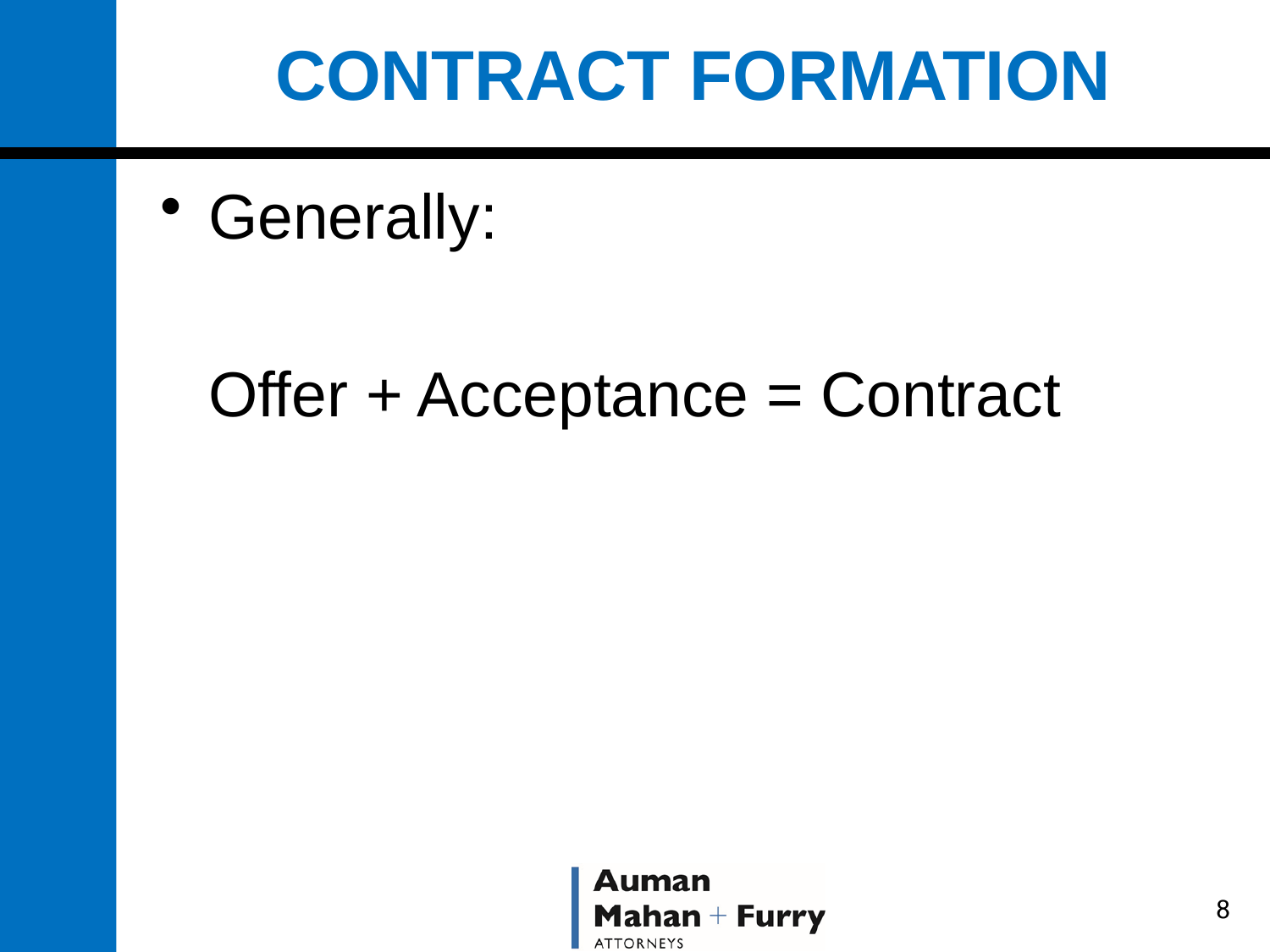

# CONTRACT FORMATION
Generally:

	Offer + Acceptance = Contract
8